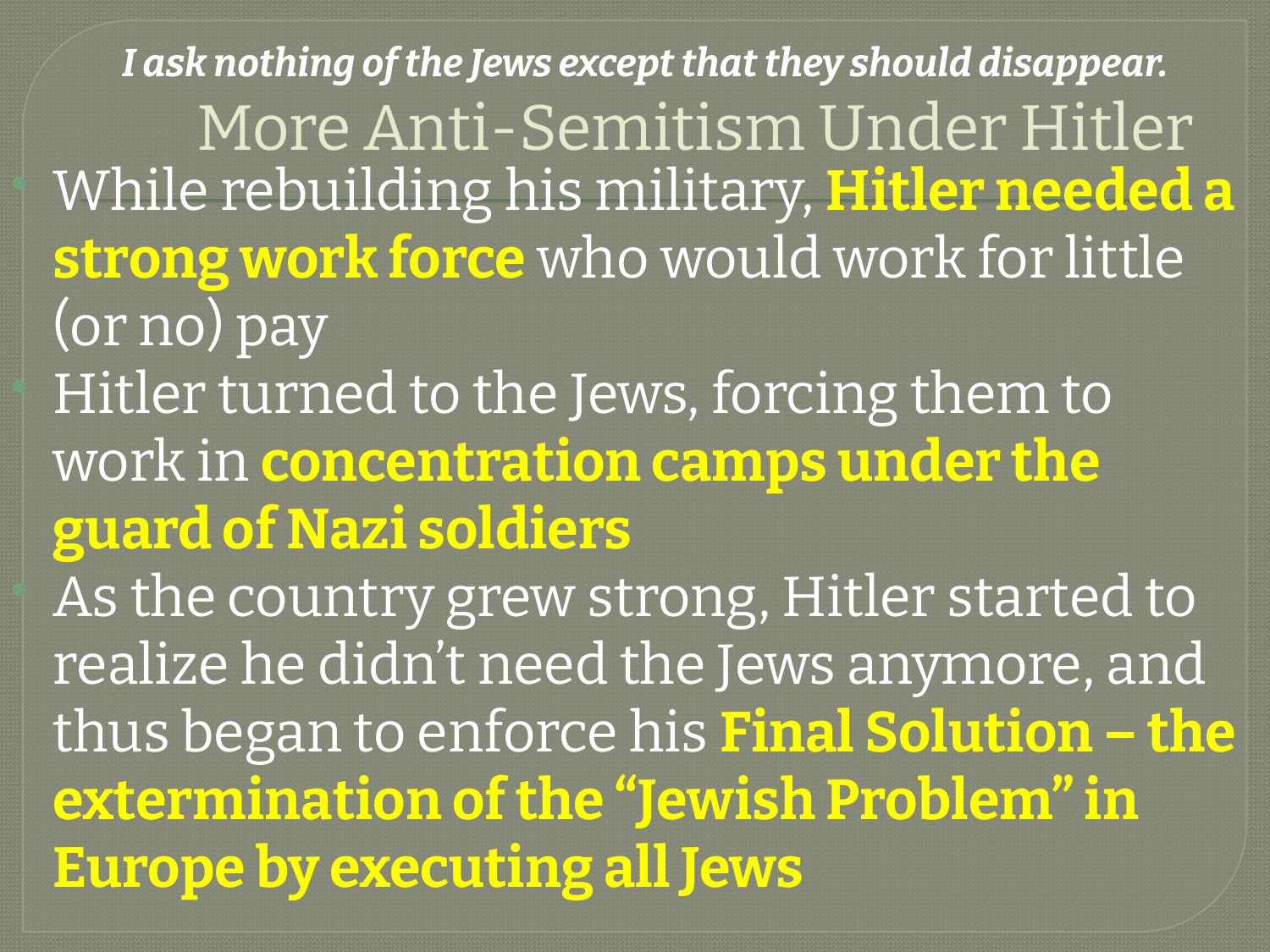

I ask nothing of the Jews except that they should disappear.
# More Anti-Semitism Under Hitler
While rebuilding his military, Hitler needed a strong work force who would work for little (or no) pay
Hitler turned to the Jews, forcing them to work in concentration camps under the guard of Nazi soldiers
As the country grew strong, Hitler started to realize he didn’t need the Jews anymore, and thus began to enforce his Final Solution – the extermination of the “Jewish Problem” in Europe by executing all Jews